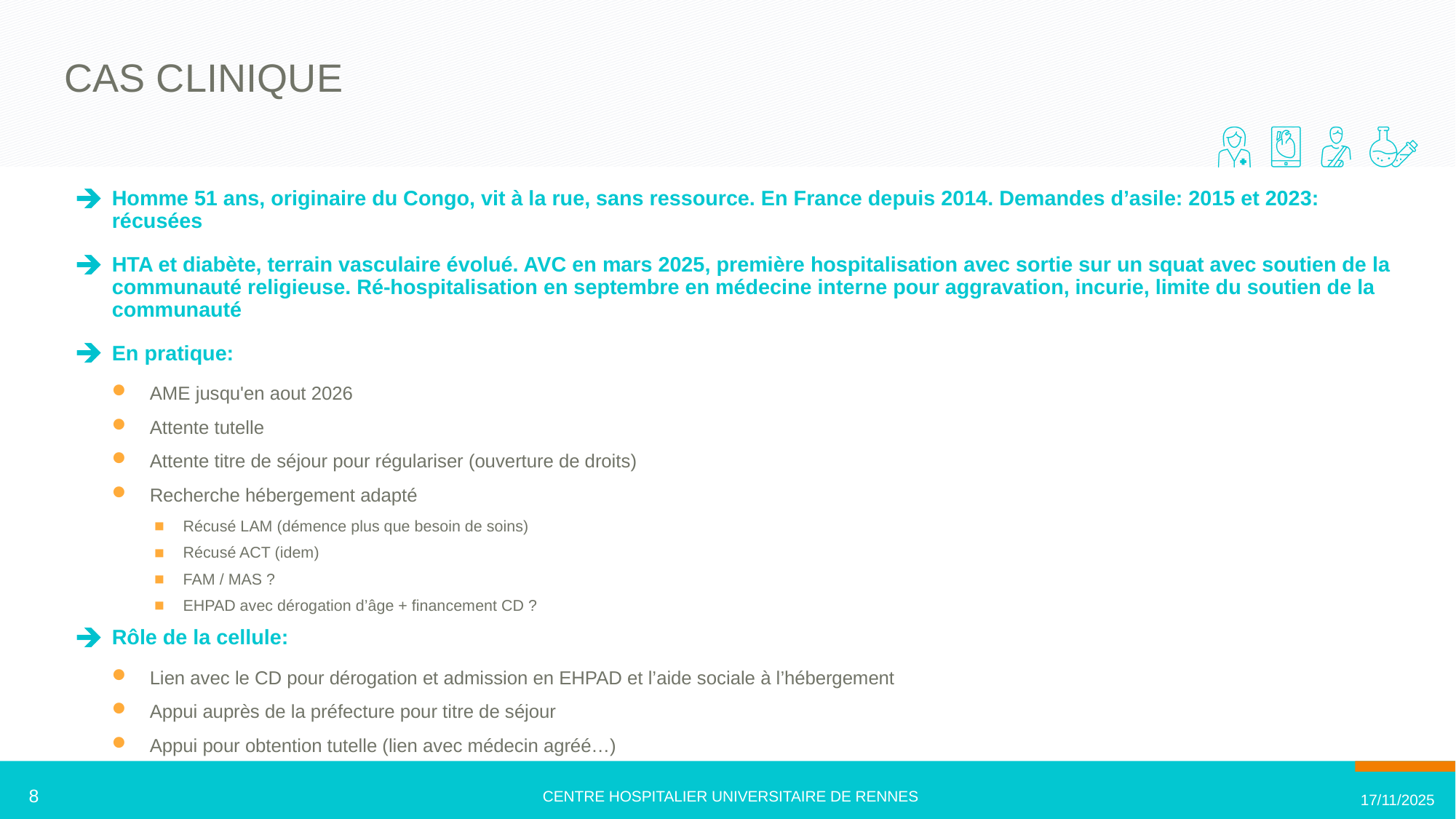

# Cas clinique
Homme 51 ans, originaire du Congo, vit à la rue, sans ressource. En France depuis 2014. Demandes d’asile: 2015 et 2023: récusées
HTA et diabète, terrain vasculaire évolué. AVC en mars 2025, première hospitalisation avec sortie sur un squat avec soutien de la communauté religieuse. Ré-hospitalisation en septembre en médecine interne pour aggravation, incurie, limite du soutien de la communauté
En pratique:
AME jusqu'en aout 2026
Attente tutelle
Attente titre de séjour pour régulariser (ouverture de droits)
Recherche hébergement adapté
Récusé LAM (démence plus que besoin de soins)
Récusé ACT (idem)
FAM / MAS ?
EHPAD avec dérogation d’âge + financement CD ?
Rôle de la cellule:
Lien avec le CD pour dérogation et admission en EHPAD et l’aide sociale à l’hébergement
Appui auprès de la préfecture pour titre de séjour
Appui pour obtention tutelle (lien avec médecin agréé…)
8
CENTRE HOSPITALIER UNIVERSITAIRE DE RENNES
17/11/2025